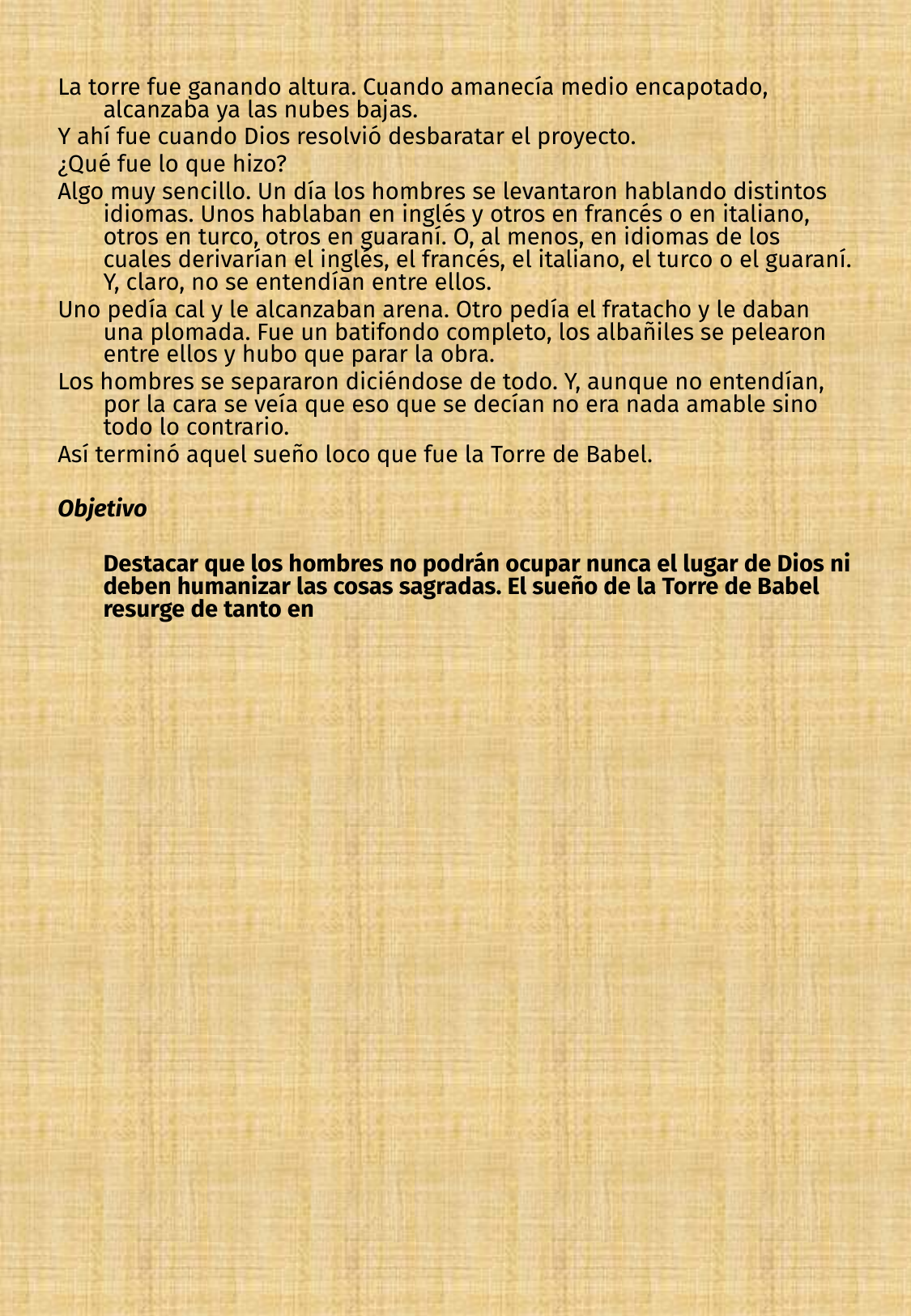

La torre fue ganando altura. Cuando amanecía medio encapotado, alcanzaba ya las nubes bajas.
Y ahí fue cuando Dios resolvió desbaratar el proyecto.
¿Qué fue lo que hizo?
Algo muy sencillo. Un día los hombres se levantaron hablando distintos idiomas. Unos hablaban en inglés y otros en francés o en italiano, otros en turco, otros en guaraní. O, al menos, en idiomas de los cuales derivarían el inglés, el francés, el italiano, el turco o el guaraní. Y, claro, no se entendían entre ellos.
Uno pedía cal y le alcanzaban arena. Otro pedía el fratacho y le daban una plomada. Fue un batifondo completo, los albañiles se pelearon entre ellos y hubo que parar la obra.
Los hombres se separaron diciéndose de todo. Y, aunque no entendían, por la cara se veía que eso que se decían no era nada amable sino todo lo contrario.
Así terminó aquel sueño loco que fue la Torre de Babel.

Objetivo

	Destacar que los hombres no podrán ocupar nunca el lugar de Dios ni deben humanizar las cosas sagradas. El sueño de la Torre de Babel resurge de tanto en